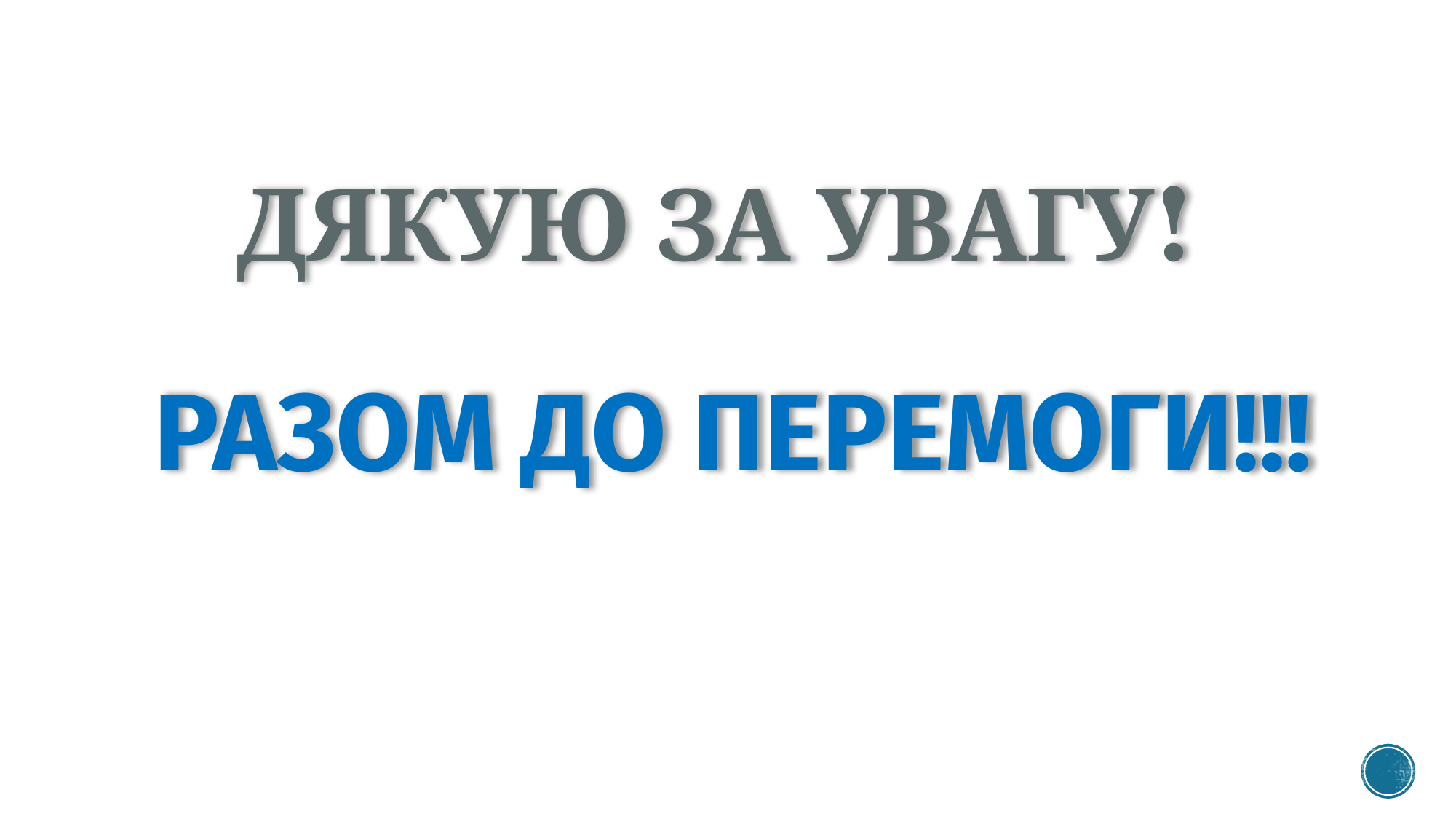

# ДЯКУЮ ЗА УВАГУ!
РАЗОМ ДО ПЕРЕМОГИ!!!